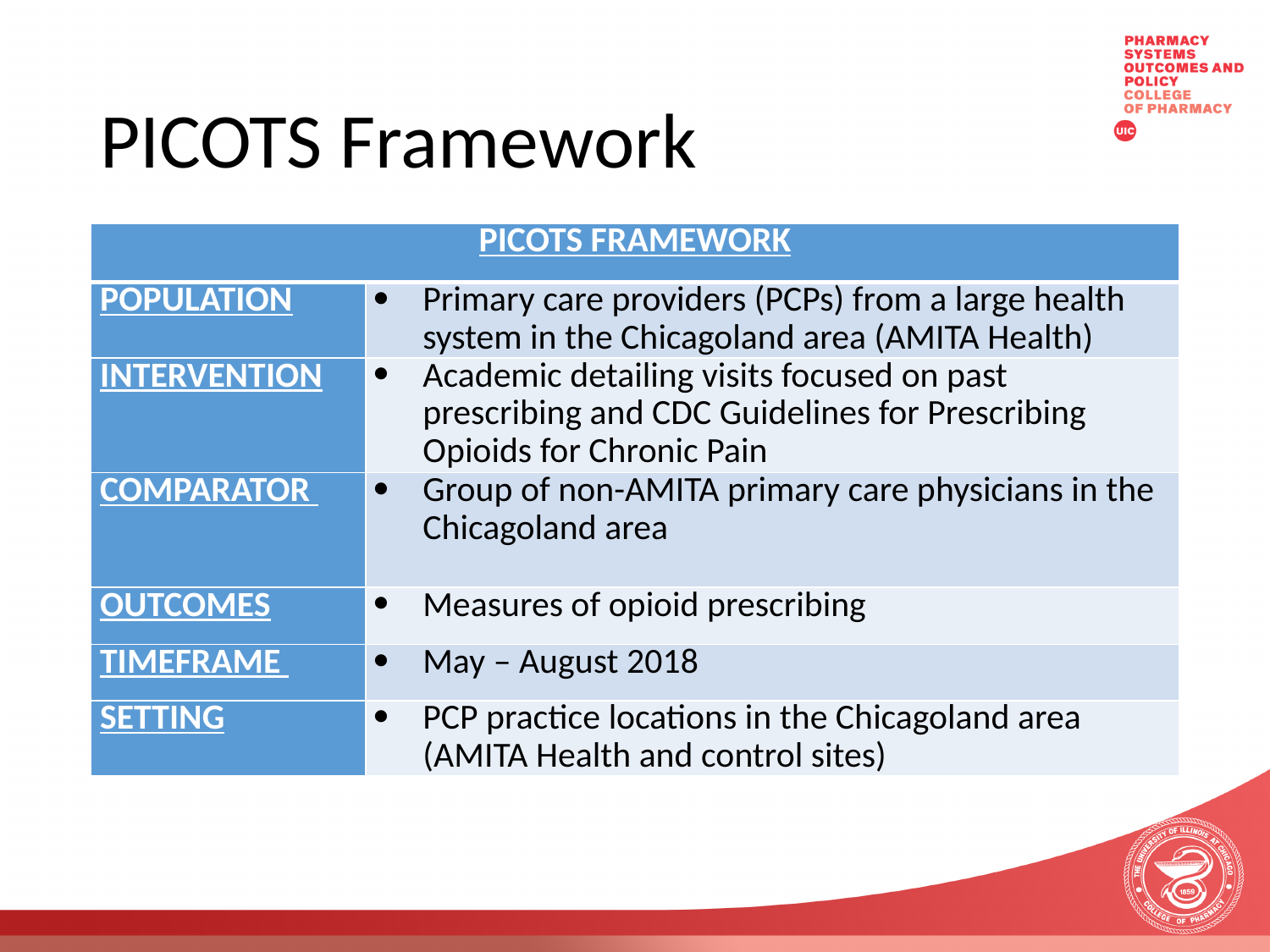

# PICOTS Framework
| PICOTS FRAMEWORK |  |
| --- | --- |
| POPULATION | Primary care providers (PCPs) from a large health system in the Chicagoland area (AMITA Health) |
| INTERVENTION | Academic detailing visits focused on past prescribing and CDC Guidelines for Prescribing Opioids for Chronic Pain |
| COMPARATOR | Group of non-AMITA primary care physicians in the Chicagoland area |
| OUTCOMES | Measures of opioid prescribing |
| TIMEFRAME | May – August 2018 |
| SETTING | PCP practice locations in the Chicagoland area (AMITA Health and control sites) |